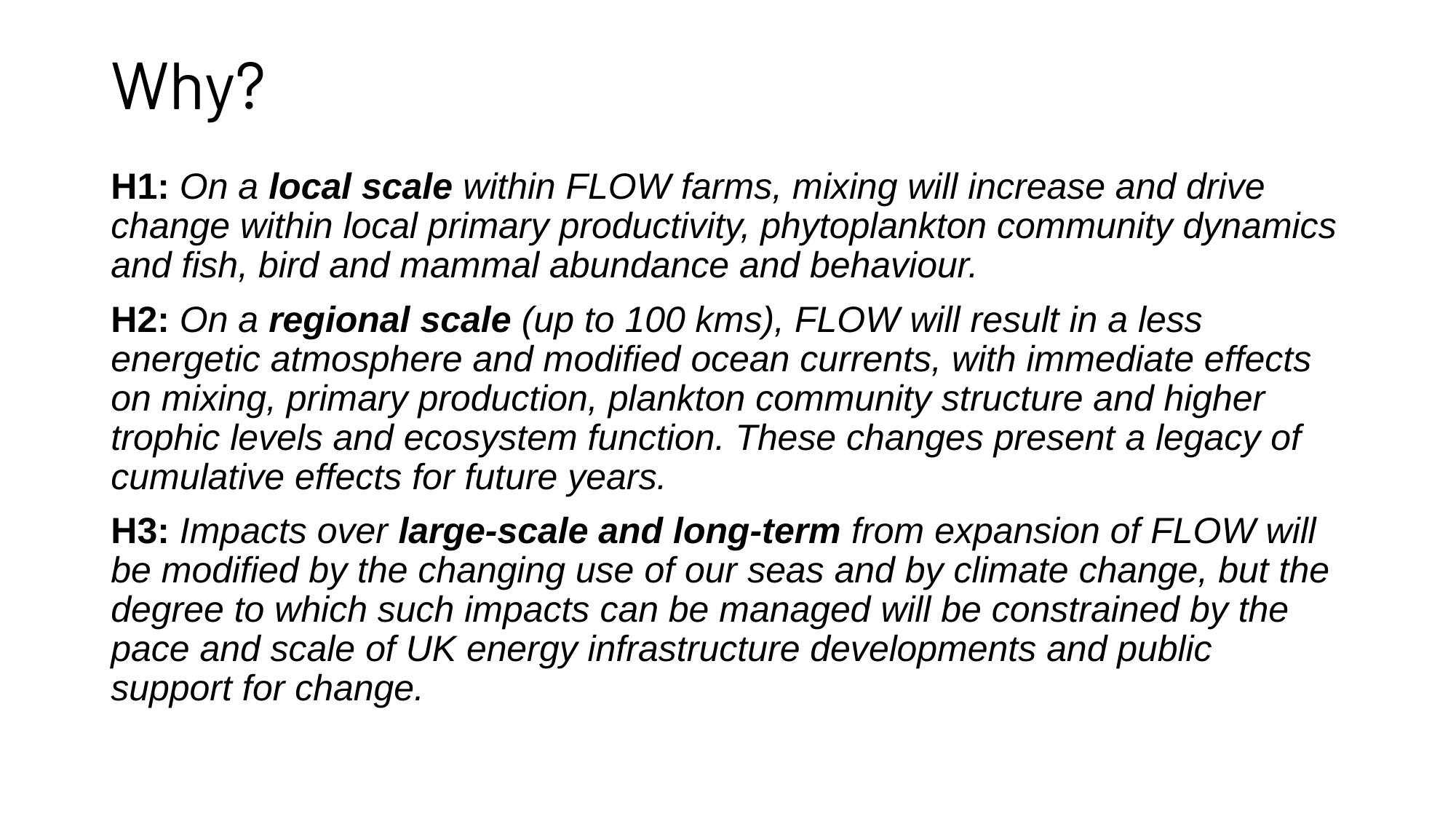

# Why?
H1: On a local scale within FLOW farms, mixing will increase and drive change within local primary productivity, phytoplankton community dynamics and fish, bird and mammal abundance and behaviour.
H2: On a regional scale (up to 100 kms), FLOW will result in a less energetic atmosphere and modified ocean currents, with immediate effects on mixing, primary production, plankton community structure and higher trophic levels and ecosystem function. These changes present a legacy of cumulative effects for future years.
H3: Impacts over large-scale and long-term from expansion of FLOW will be modified by the changing use of our seas and by climate change, but the degree to which such impacts can be managed will be constrained by the pace and scale of UK energy infrastructure developments and public support for change.